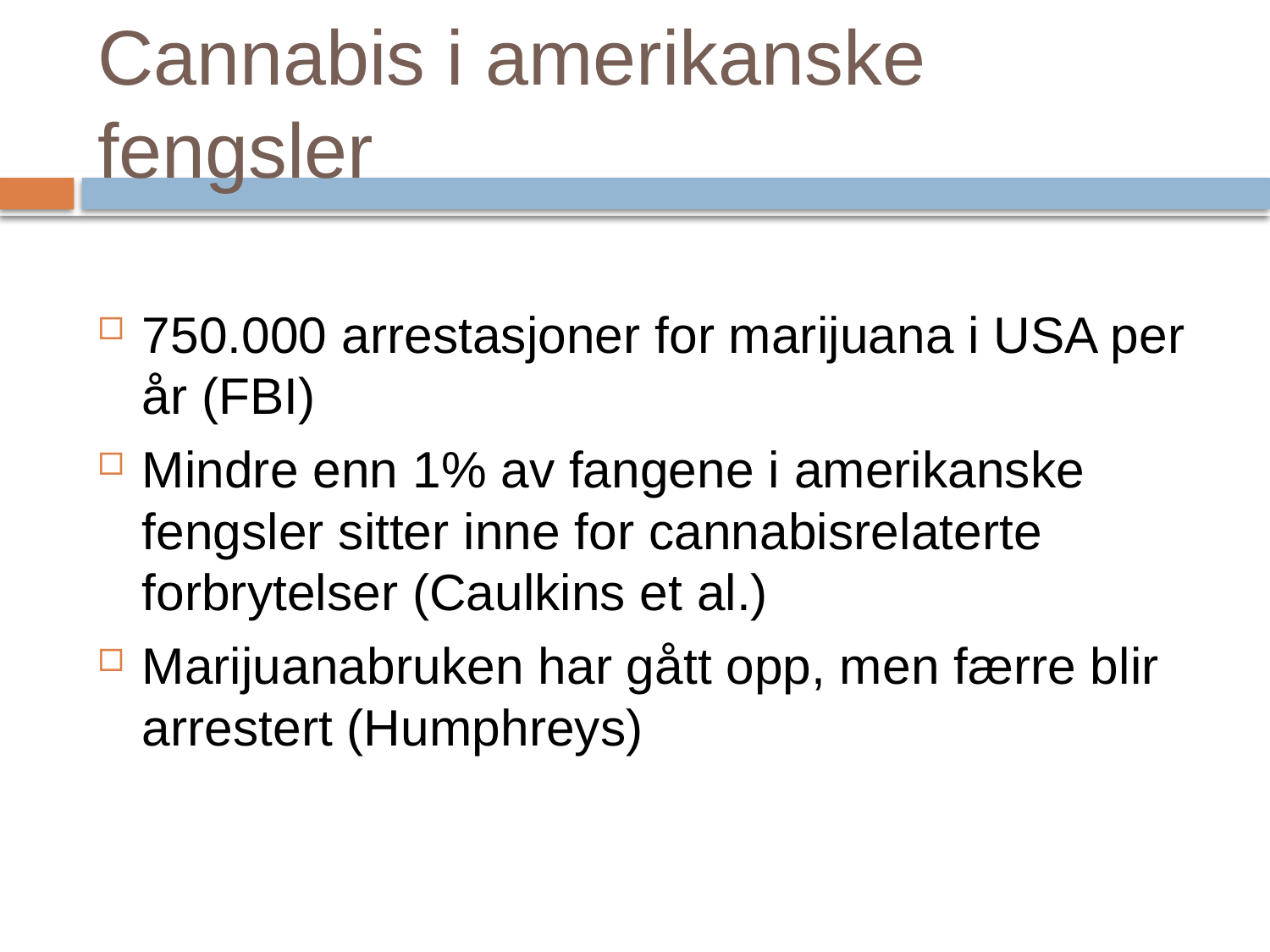

# Cannabis i amerikanske fengsler

750.000 arrestasjoner for marijuana i USA per år (FBI)
Mindre enn 1% av fangene i amerikanske fengsler sitter inne for cannabisrelaterte forbrytelser (Caulkins et al.)
Marijuanabruken har gått opp, men færre blir arrestert (Humphreys)